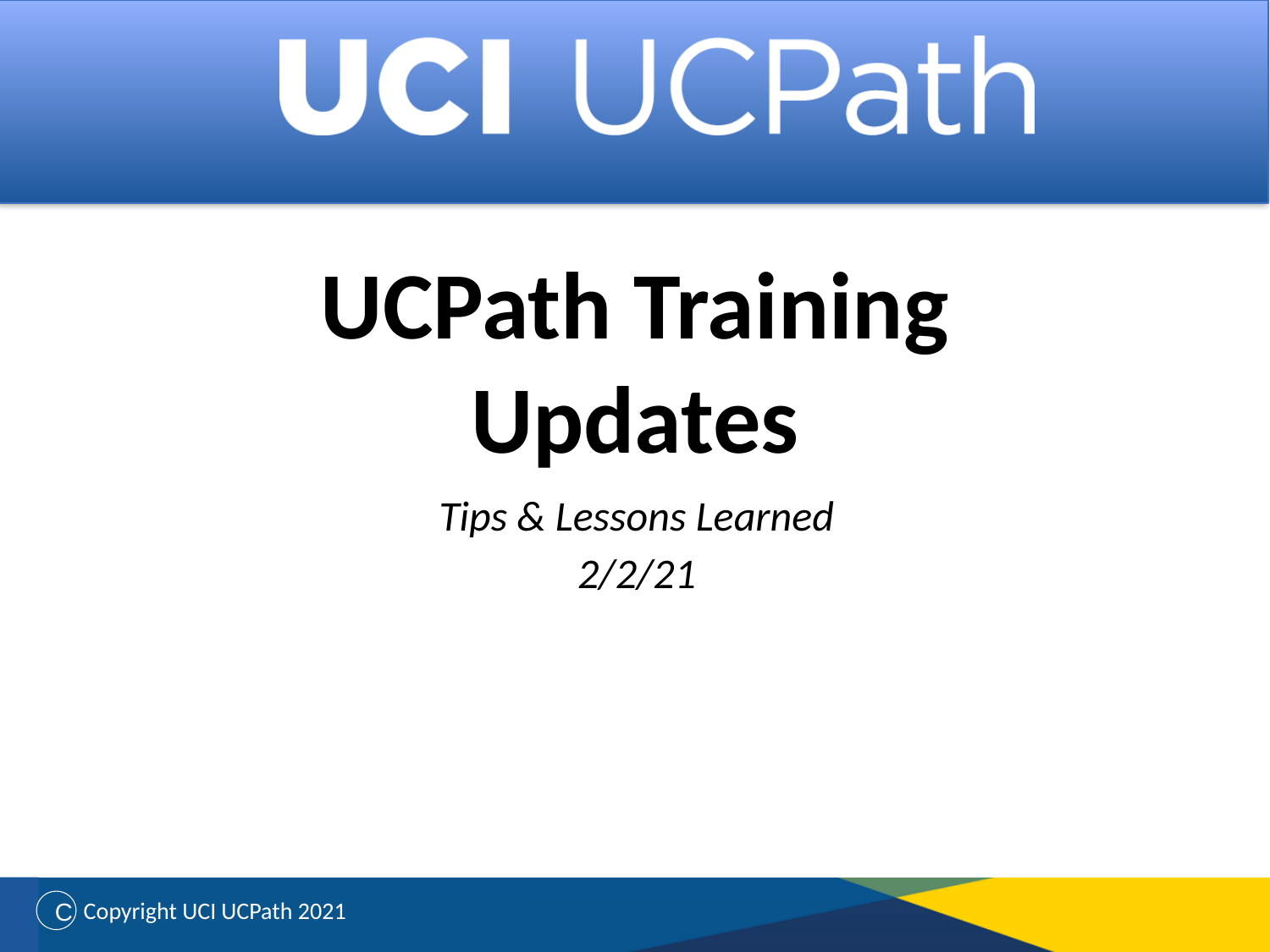

UCPath Training Updates
Tips & Lessons Learned
2/2/21